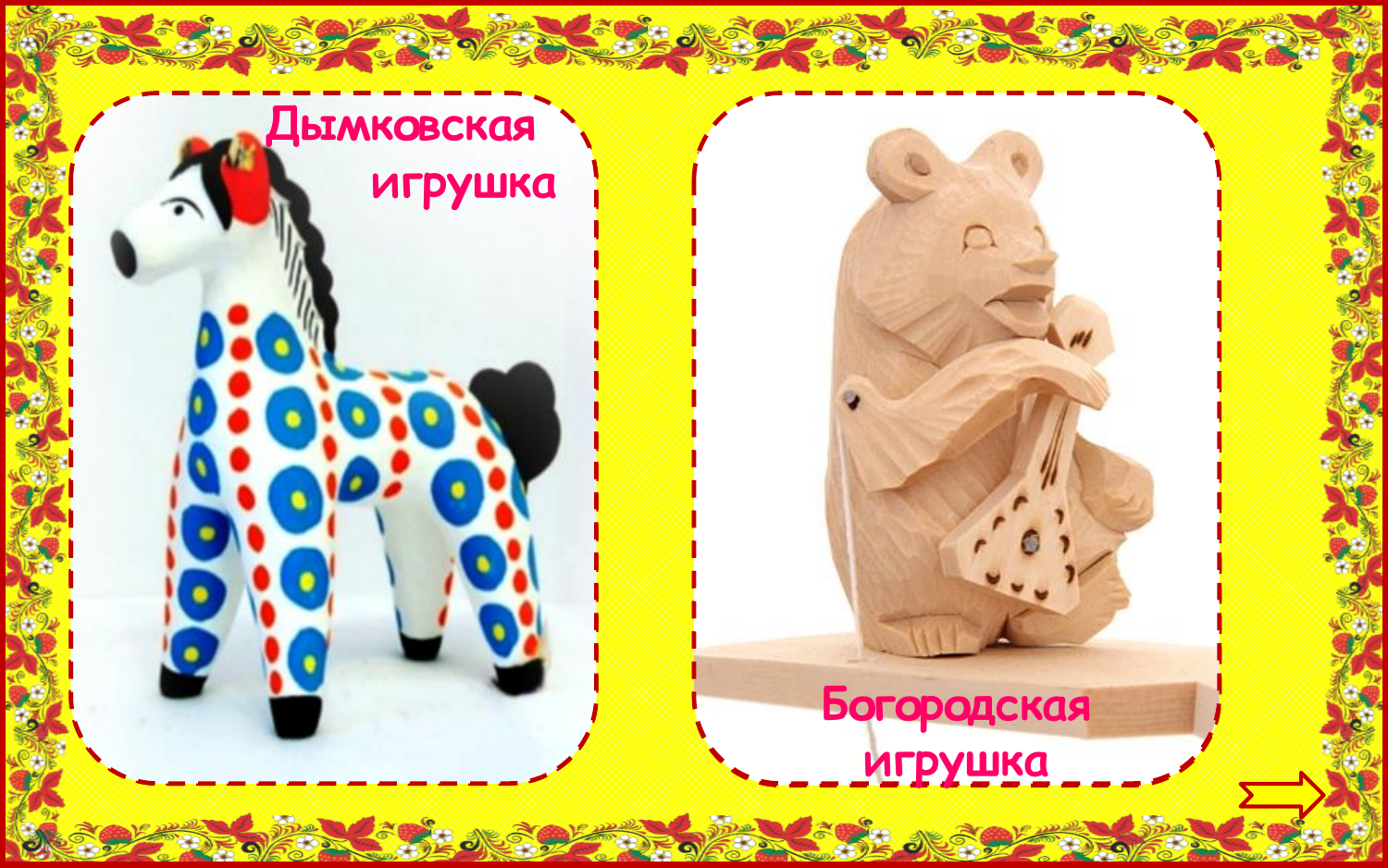

Дымковская   игрушка

Богородская игрушка

Весёлая белая глина,
Кружочки,полоски на ней.
Козлы и барашки смешные,
Табун разноцветных коней.

Тук-тук, щёлк-щёлк,
Медведь, мужик, коза и волк….
Деревянные игрушки:
И медведи и старушки –
То сидят, а то спешат,
Ребятишек всех смешат.